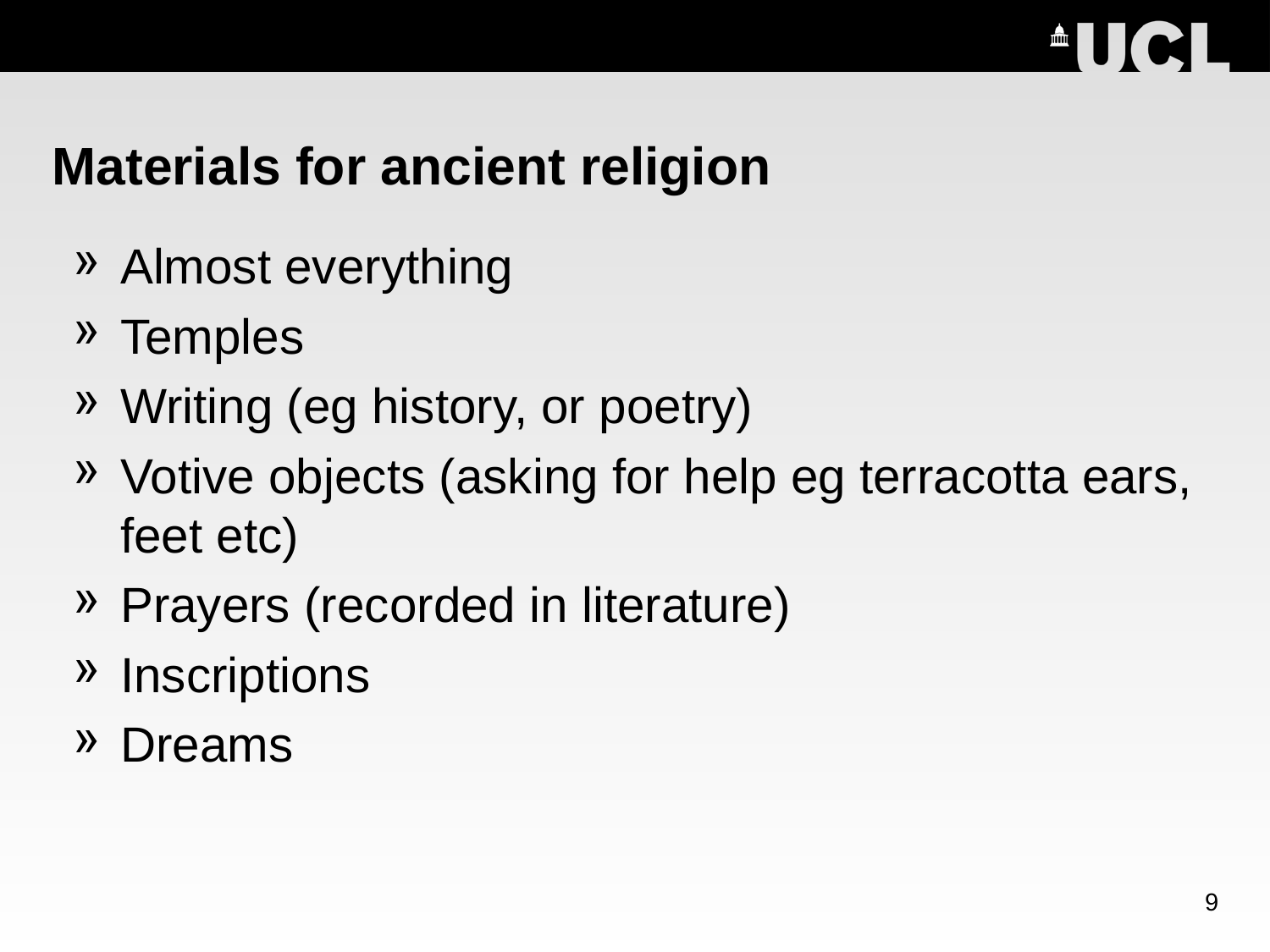

# Materials for ancient religion
Almost everything
Temples
Writing (eg history, or poetry)
Votive objects (asking for help eg terracotta ears, feet etc)
Prayers (recorded in literature)
Inscriptions
Dreams
9